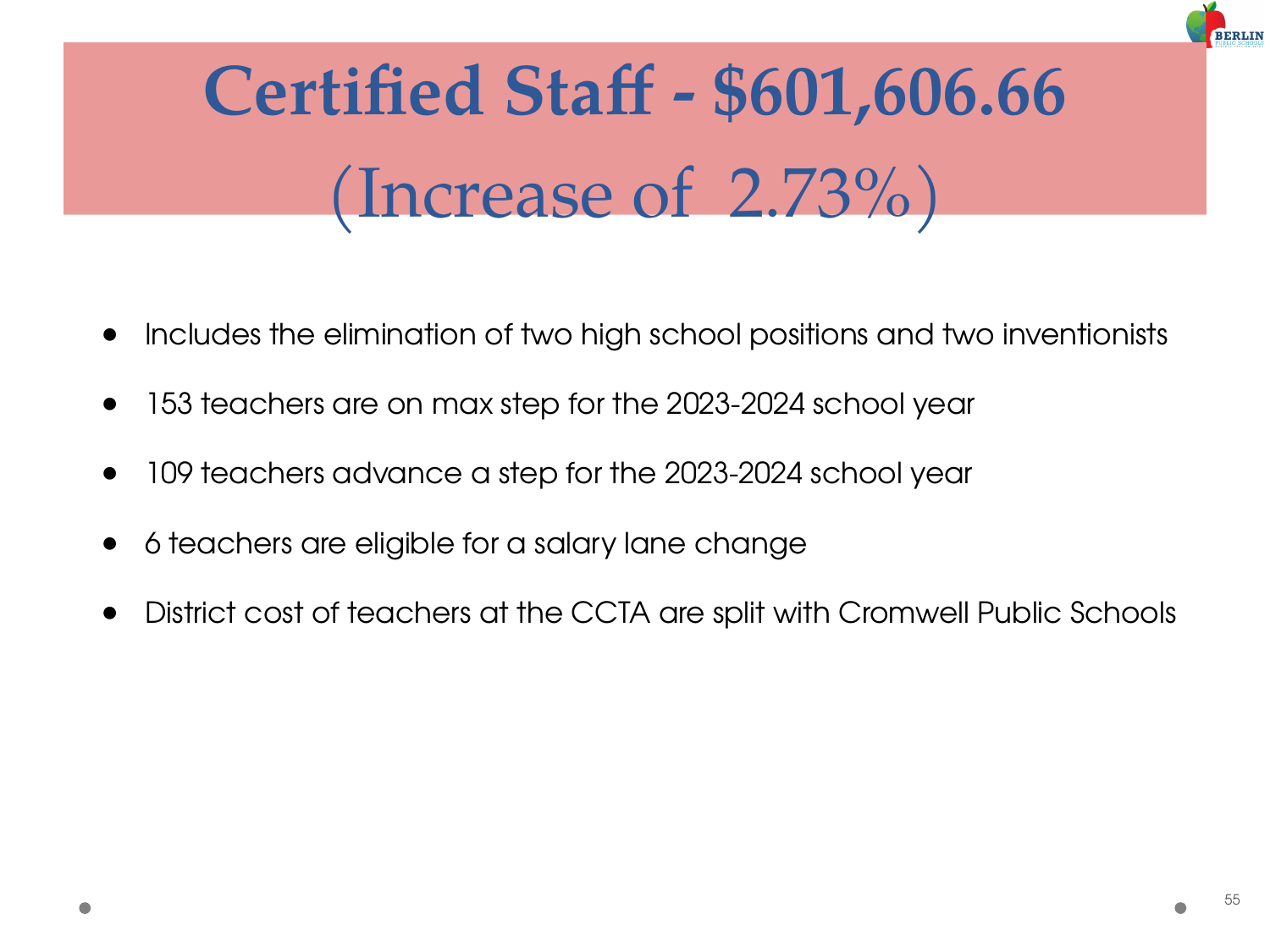

# Certified Staff - $601,606.66
(Increase of  2.73%)

Includes the elimination of two high school positions and two inventionists

153 teachers are on max step for the 2023-2024 school year

109 teachers advance a step for the 2023-2024 school year

6 teachers are eligible for a salary lane change

District cost of teachers at the CCTA are split with Cromwell Public Schools

55